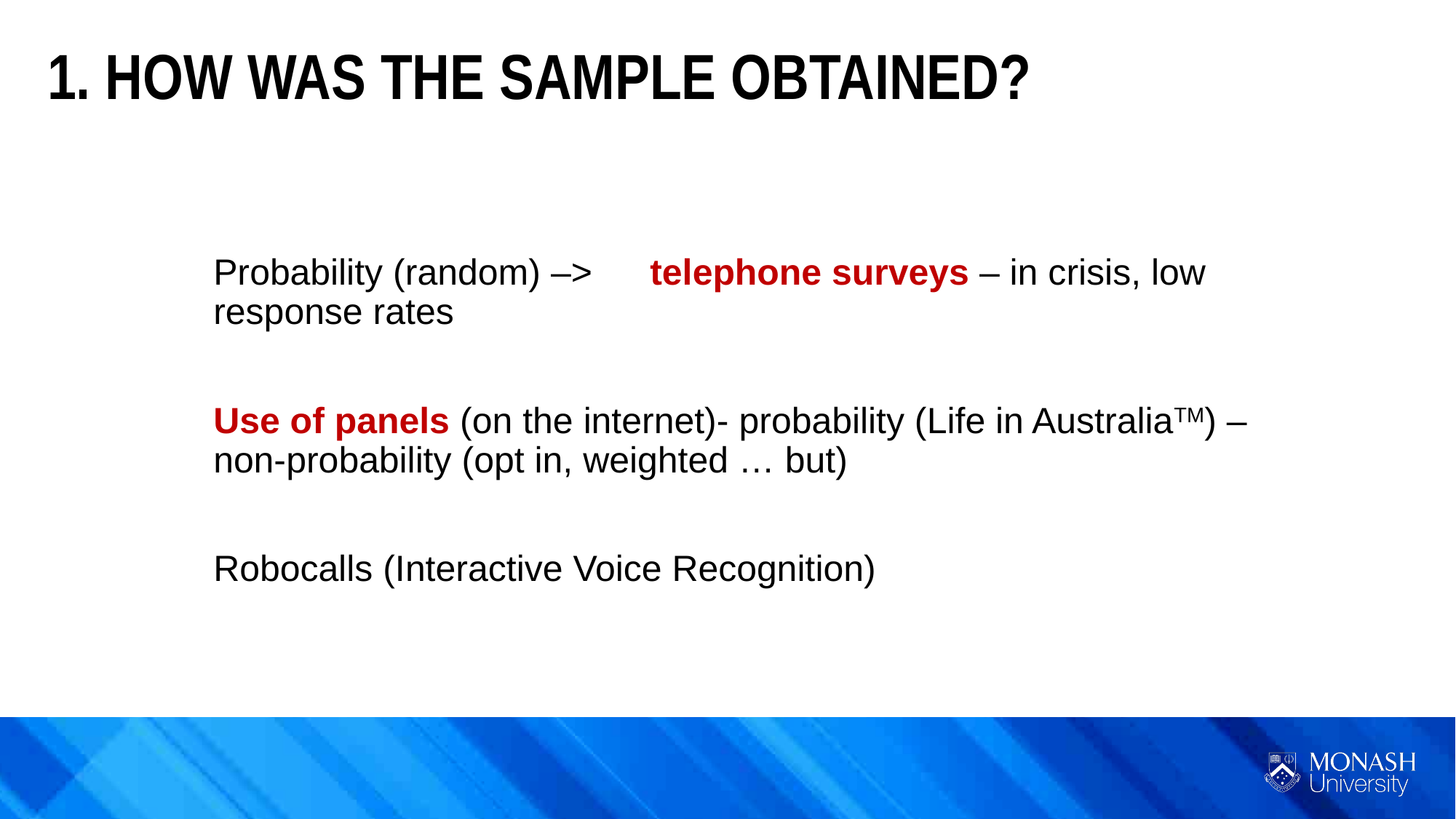

1. HOW WAS THE SAMPLE OBTAINED?

Probability (random) –> 	telephone surveys – in crisis, low response rates

Use of panels (on the internet)- probability (Life in AustraliaTM) – non-probability (opt in, weighted … but)

Robocalls (Interactive Voice Recognition)